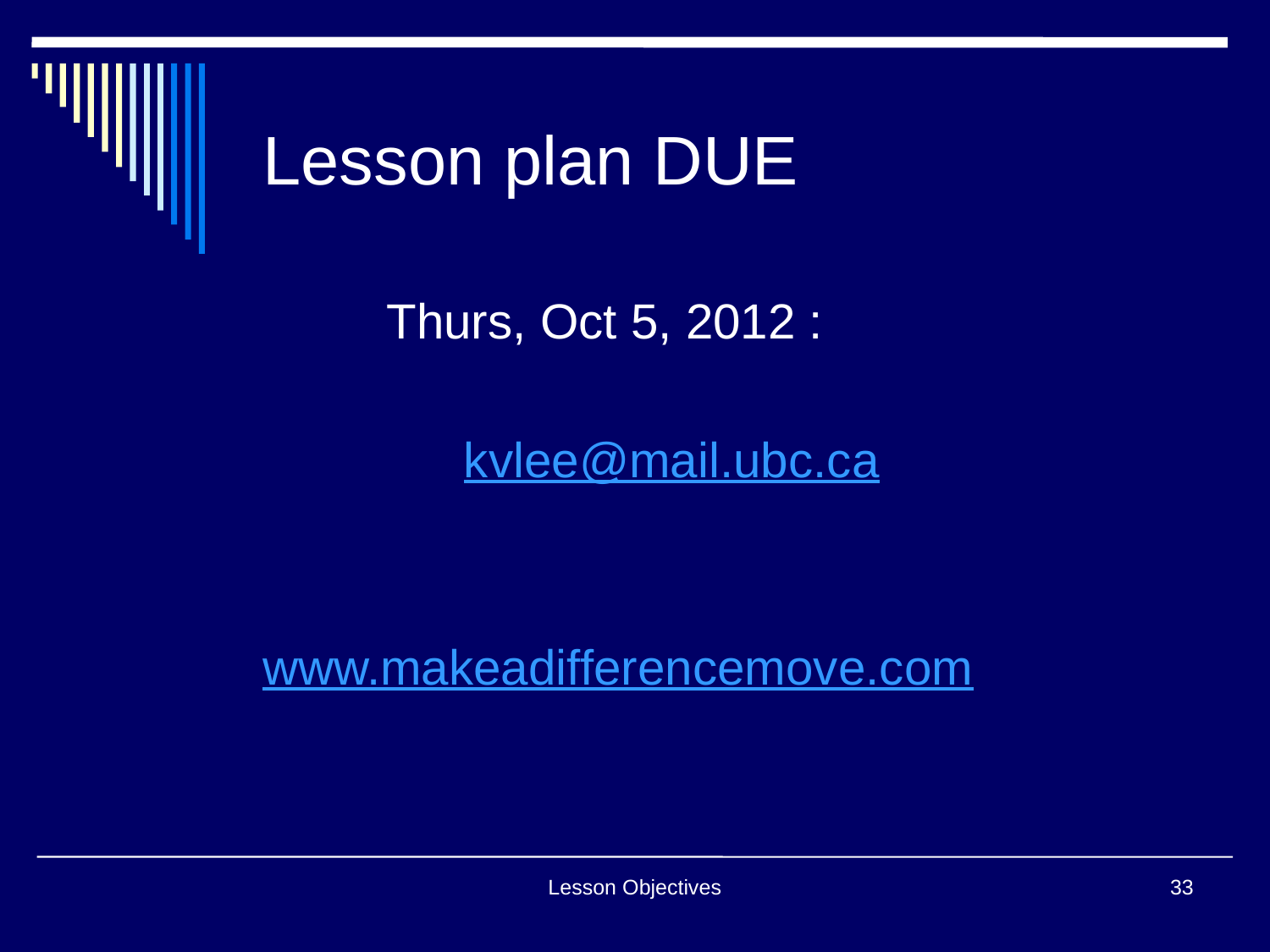

# Lesson plan DUE
         Thurs, Oct 5, 2012 :

		kvlee@mail.ubc.ca

www.makeadifferencemove.com

Lesson Objectives
33